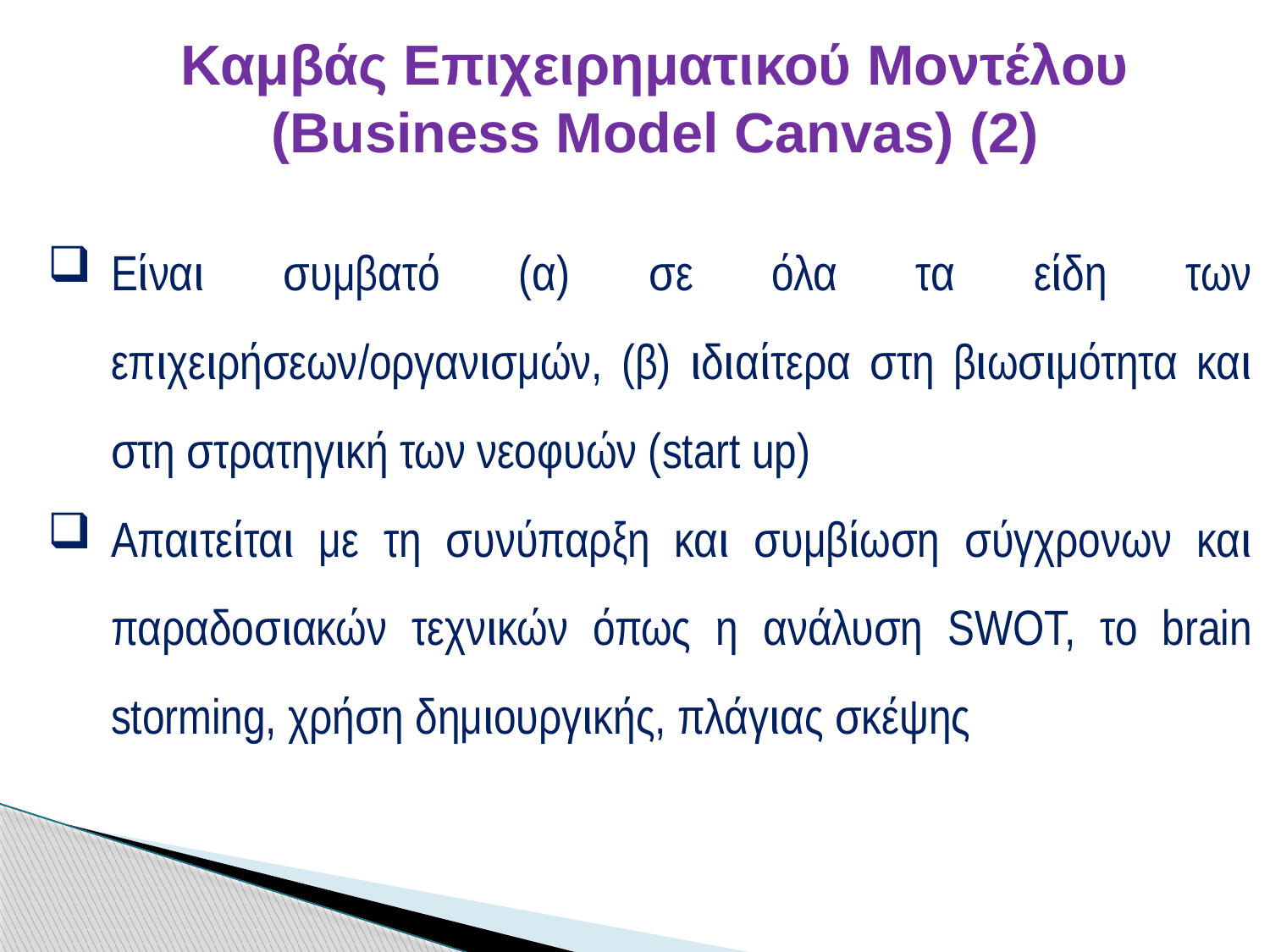

Καμβάς Επιχειρηματικού Μοντέλου (Business Model Canvas) (2)
Είναι συμβατό (α) σε όλα τα είδη των επιχειρήσεων/οργανισμών, (β) ιδιαίτερα στη βιωσιμότητα και στη στρατηγική των νεοφυών (start up)
Απαιτείται με τη συνύπαρξη και συμβίωση σύγχρονων και παραδοσιακών τεχνικών όπως η ανάλυση SWOT, το brain storming, χρήση δημιουργικής, πλάγιας σκέψης